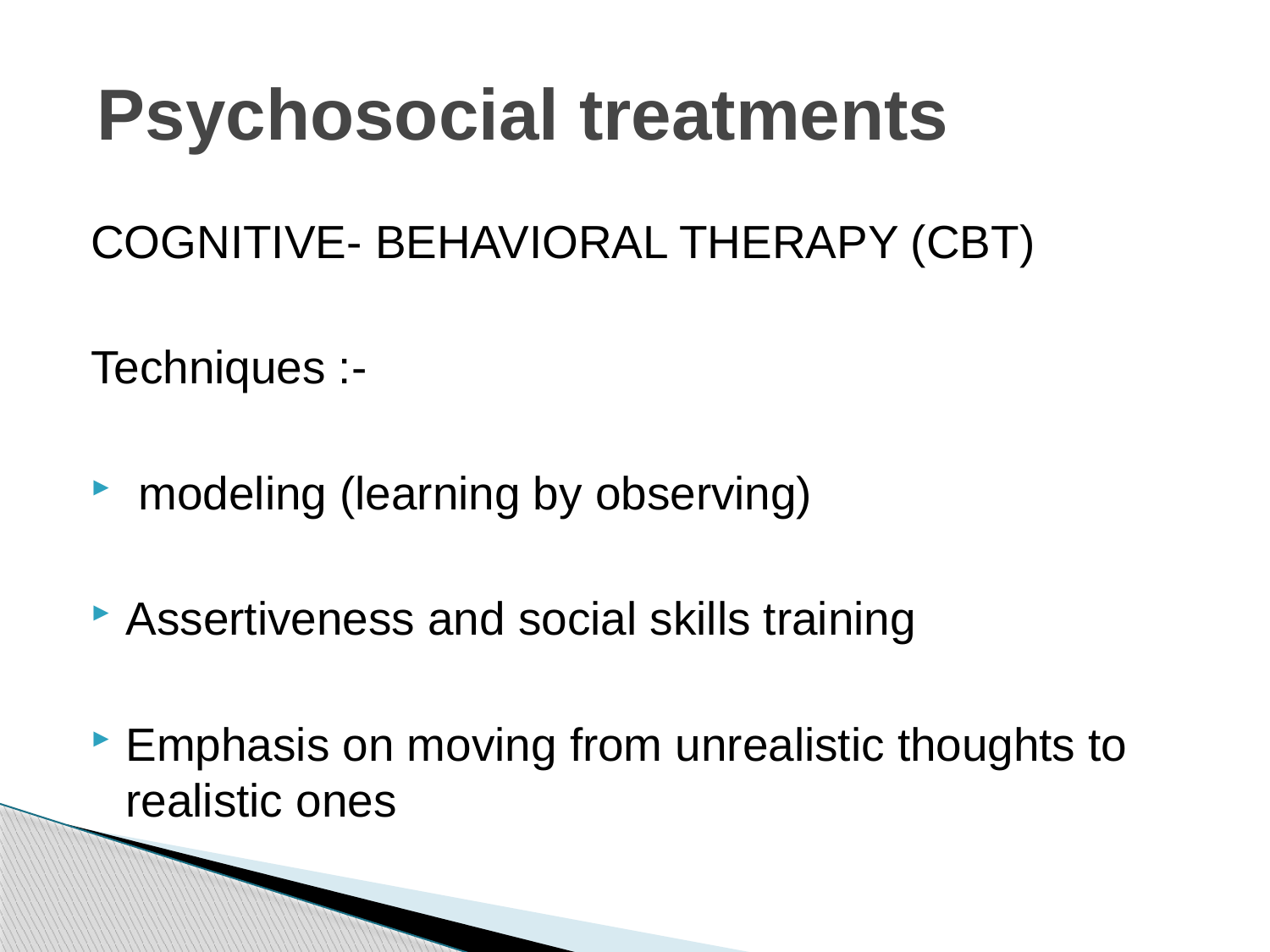

# Psychosocial treatments
COGNITIVE- BEHAVIORAL THERAPY (CBT)

Techniques :-

 modeling (learning by observing)

Assertiveness and social skills training

Emphasis on moving from unrealistic thoughts to realistic ones